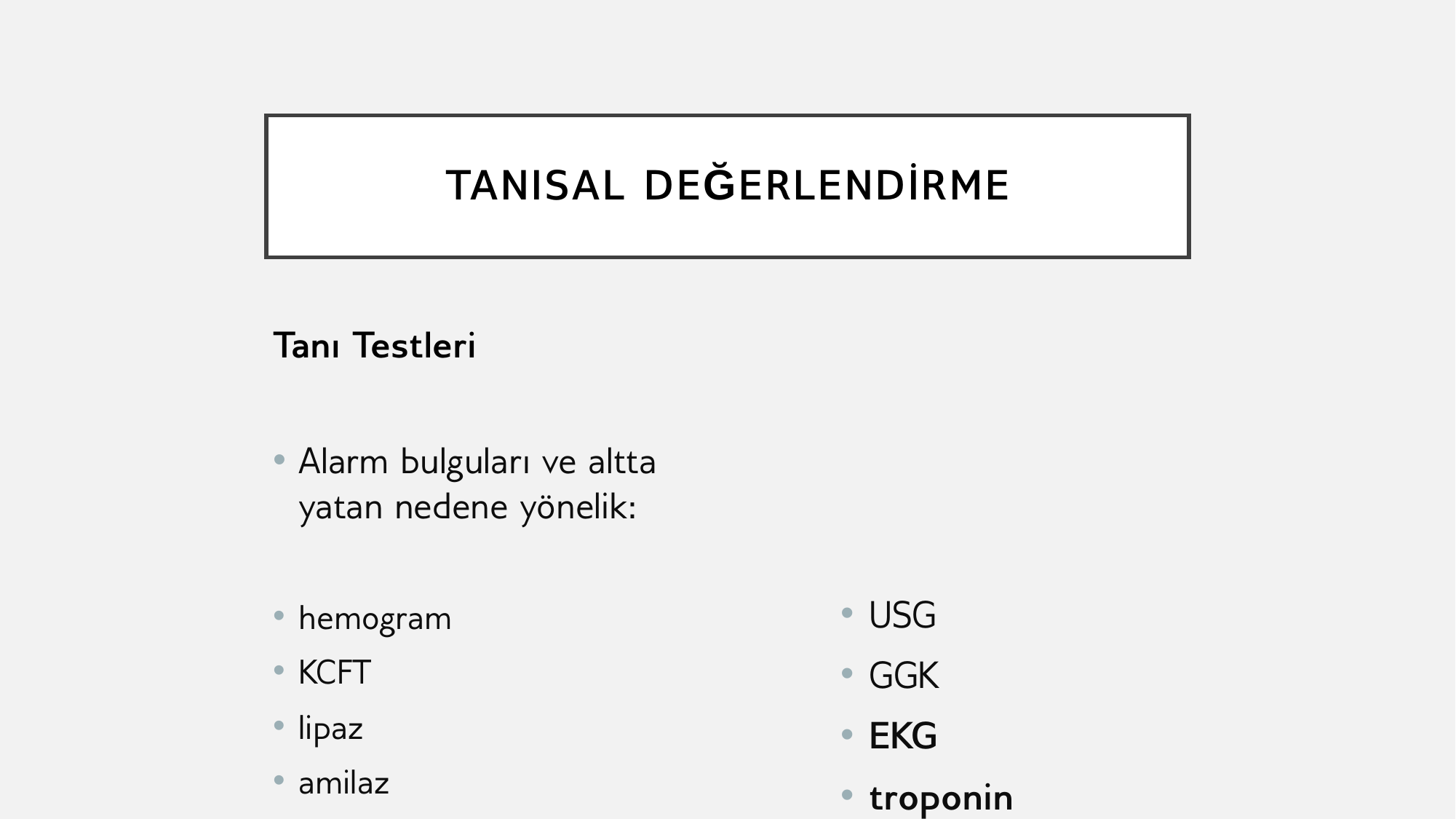

# TANISAL DEĞERLENDİRME
Tanı Testleri

Alarm bulguları ve altta yatan nedene yönelik:

hemogram
KCFT
lipaz
amilaz

USG
GGK
EKG
troponin